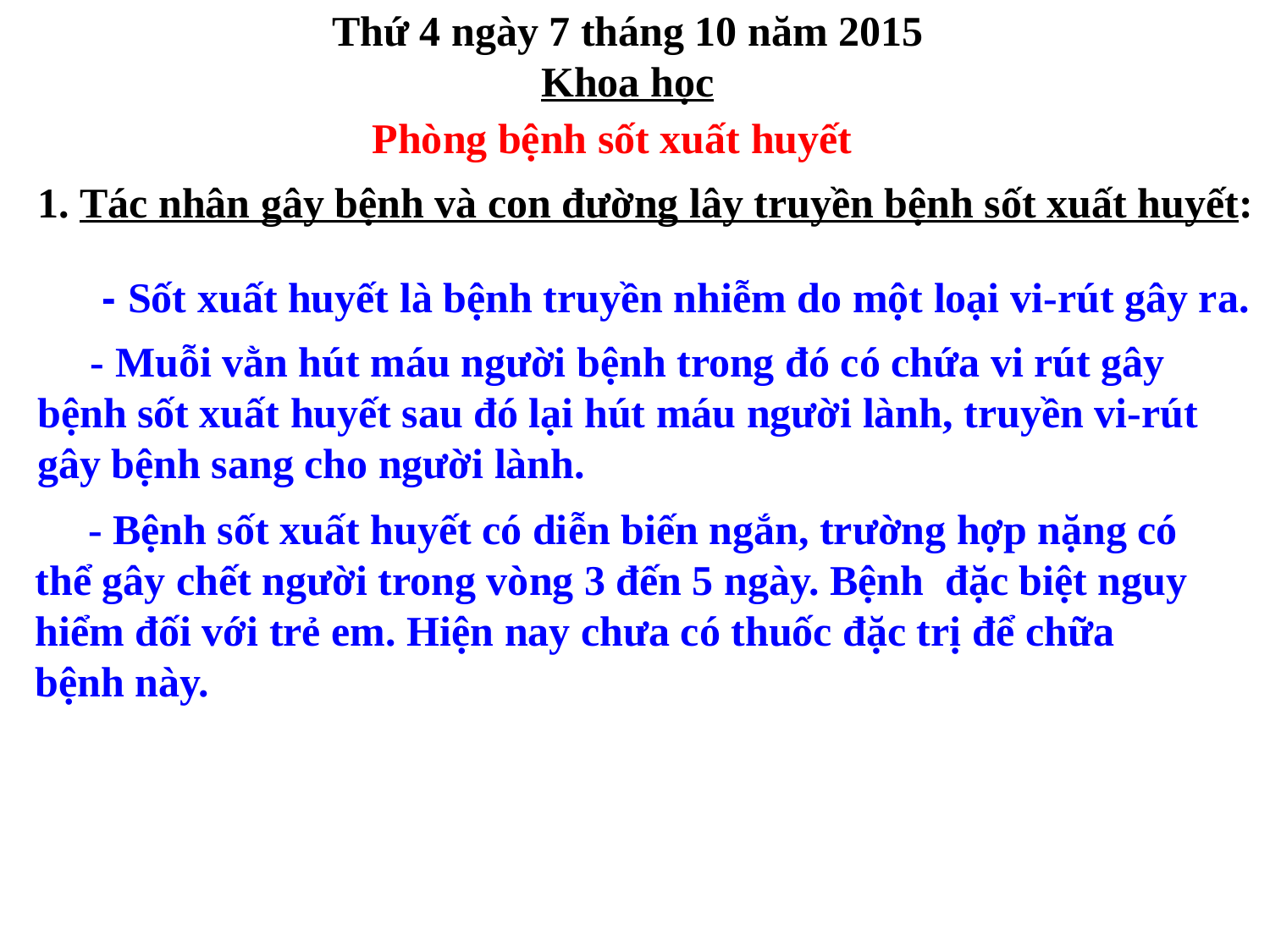

Thứ 4 ngày 7 tháng 10 năm 2015
Khoa học

  Phòng bệnh sốt xuất huyết
1. Tác nhân gây bệnh và con đường lây truyền bệnh sốt xuất huyết:
   - Sốt xuất huyết là bệnh truyền nhiễm do một loại vi-rút gây ra.
     - Muỗi vằn hút máu người bệnh trong đó có chứa vi rút gây bệnh sốt xuất huyết sau đó lại hút máu người lành, truyền vi-rút gây bệnh sang cho người lành.
     - Bệnh sốt xuất huyết có diễn biến ngắn, trường hợp nặng có thể gây chết người trong vòng 3 đến 5 ngày. Bệnh  đặc biệt nguy hiểm đối với trẻ em. Hiện nay chưa có thuốc đặc trị để chữa bệnh này.